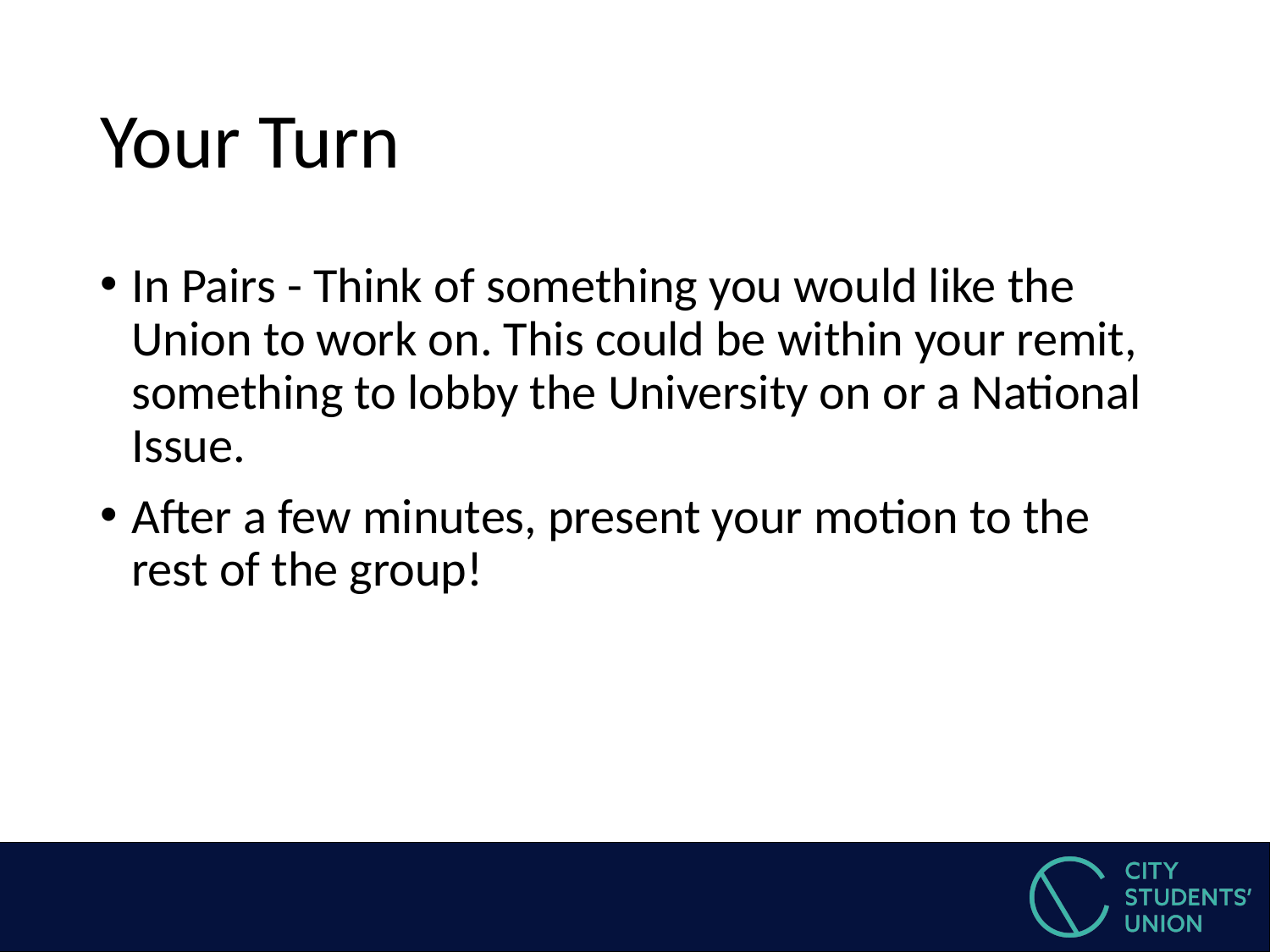

# Your Turn
In Pairs - Think of something you would like the Union to work on. This could be within your remit, something to lobby the University on or a National Issue.
After a few minutes, present your motion to the rest of the group!